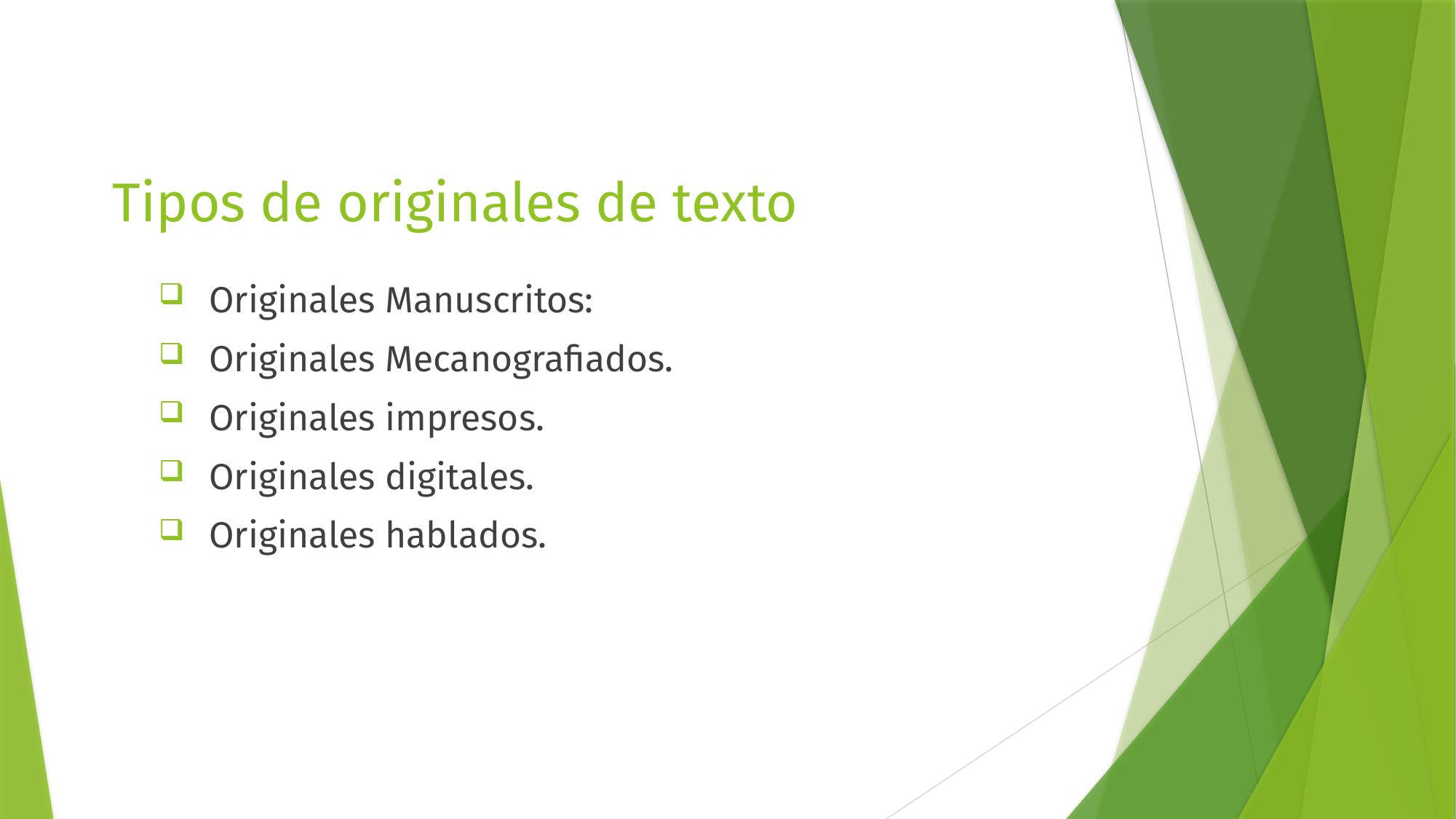

# Tipos de originales de texto
 Originales Manuscritos:
 Originales Mecanografiados.
 Originales impresos.
 Originales digitales.
 Originales hablados.